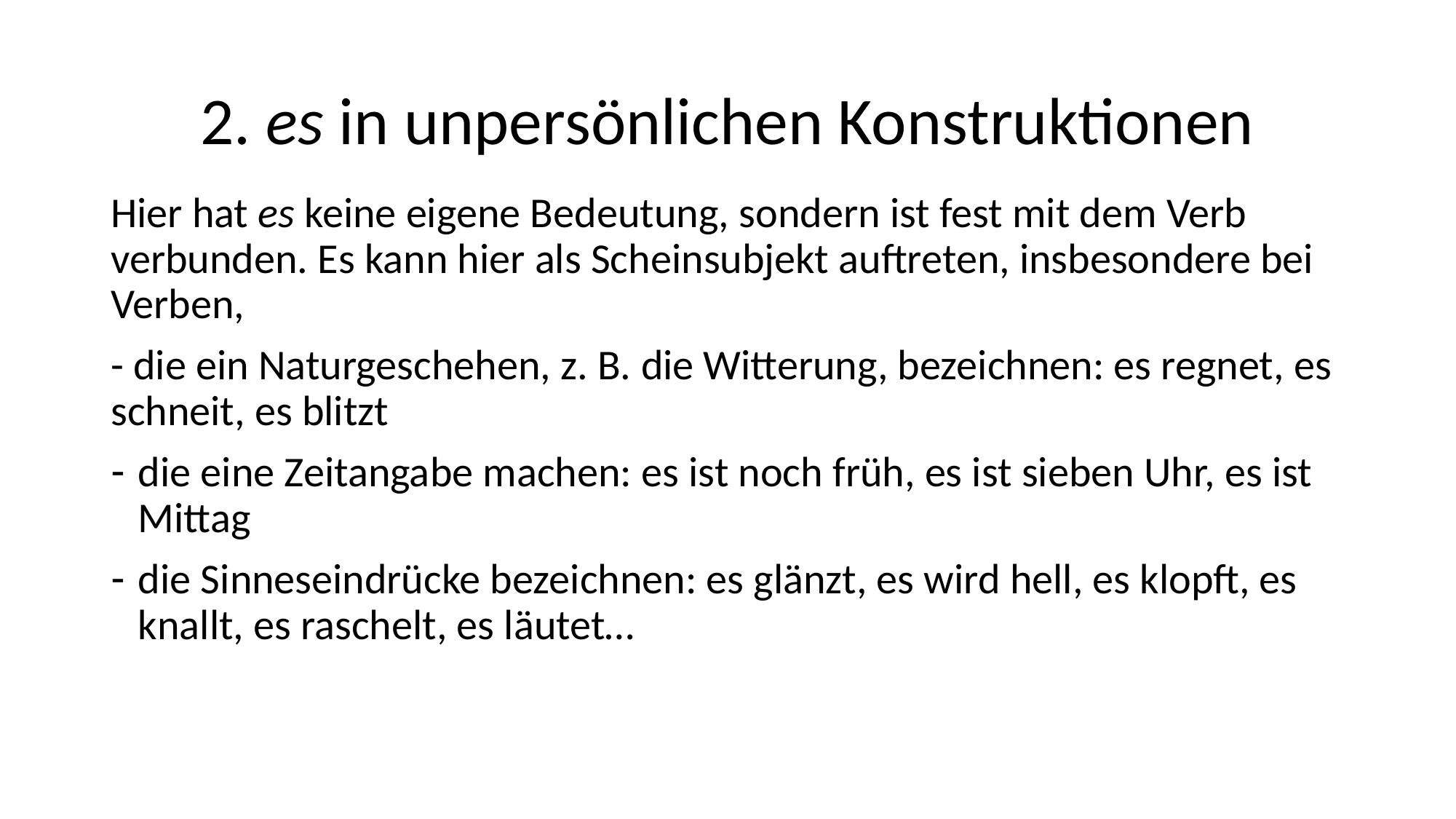

# 2. es in unpersönlichen Konstruktionen
Hier hat es keine eigene Bedeutung, sondern ist fest mit dem Verb verbunden. Es kann hier als Scheinsubjekt auftreten, insbesondere bei Verben,
- die ein Naturgeschehen, z. B. die Witterung, bezeichnen: es regnet, es schneit, es blitzt
die eine Zeitangabe machen: es ist noch früh, es ist sieben Uhr, es ist Mittag
die Sinneseindrücke bezeichnen: es glänzt, es wird hell, es klopft, es knallt, es raschelt, es läutet…